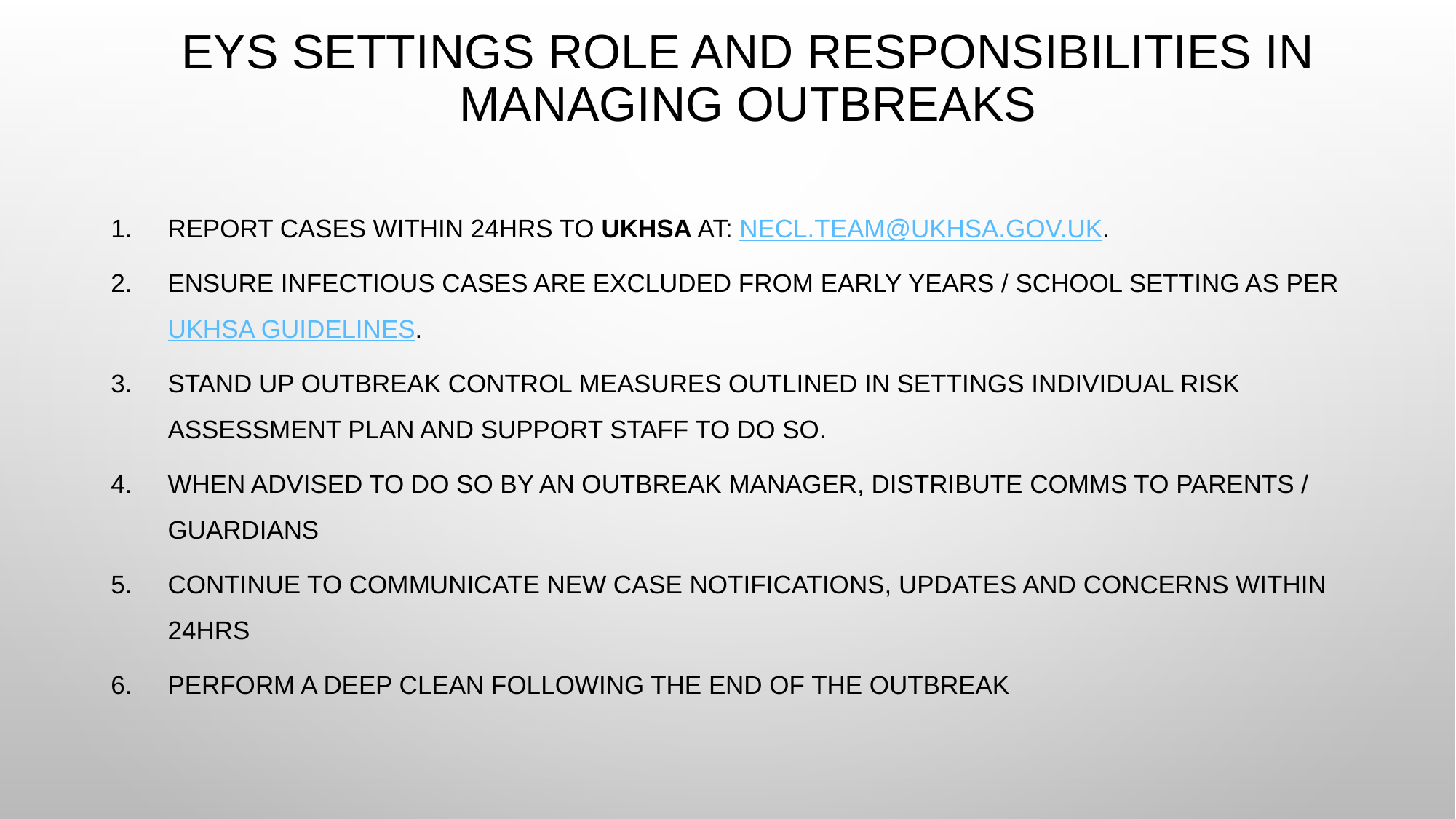

# EYS Settings role and responsibilities in managing outbreaks
Report cases within 24hrs to UKHSA at: necl.team@ukhsa.gov.uk.
Ensure infectious cases are excluded from early years / school setting as per UKHSA Guidelines.
Stand up outbreak control measures outlined in settings individual risk assessment plan and support staff to do so.
When advised to do so by aN outbreak manager, distribute comms to parents / guardians
Continue to communicate new case notifications, updates and concerns within 24hrs
Perform a deep clean following the end of the outbreak